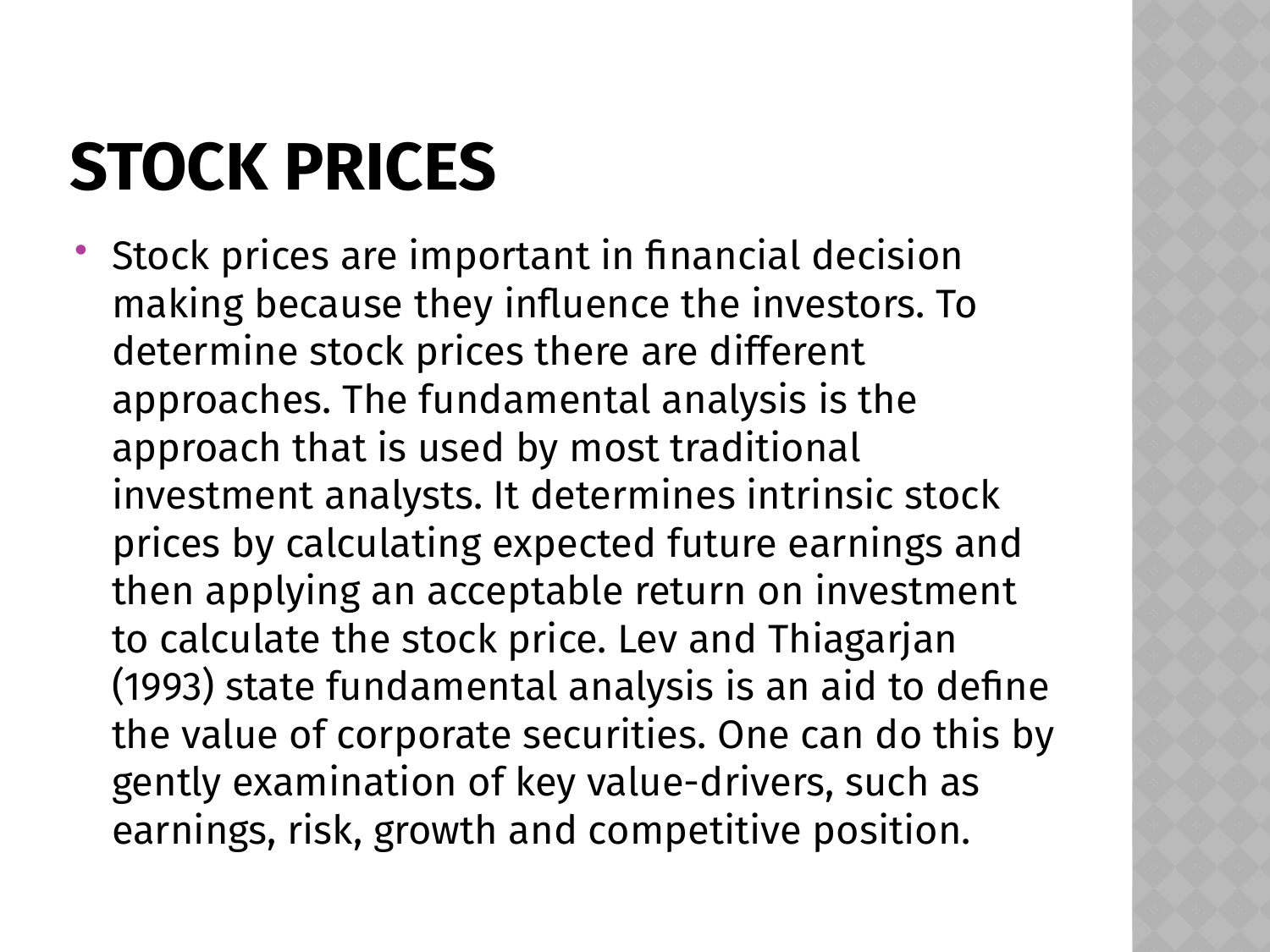

# Stock prices
Stock prices are important in financial decision making because they influence the investors. To determine stock prices there are different approaches. The fundamental analysis is the approach that is used by most traditional investment analysts. It determines intrinsic stock prices by calculating expected future earnings and then applying an acceptable return on investment to calculate the stock price. Lev and Thiagarjan (1993) state fundamental analysis is an aid to define the value of corporate securities. One can do this by gently examination of key value-drivers, such as earnings, risk, growth and competitive position.